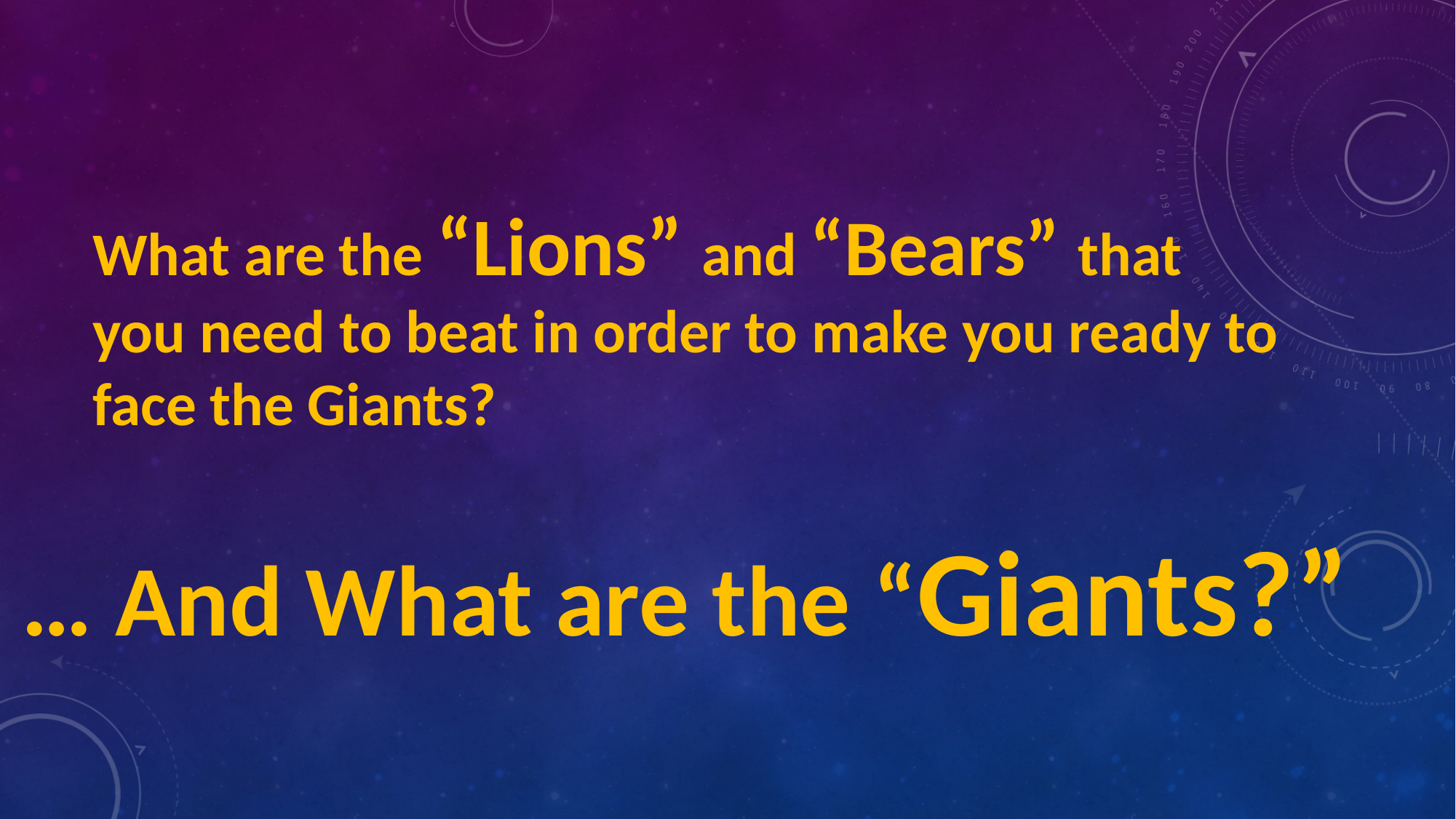

#
What are the “Lions” and “Bears” that you need to beat in order to make you ready to face the Giants?

… And What are the “Giants?”